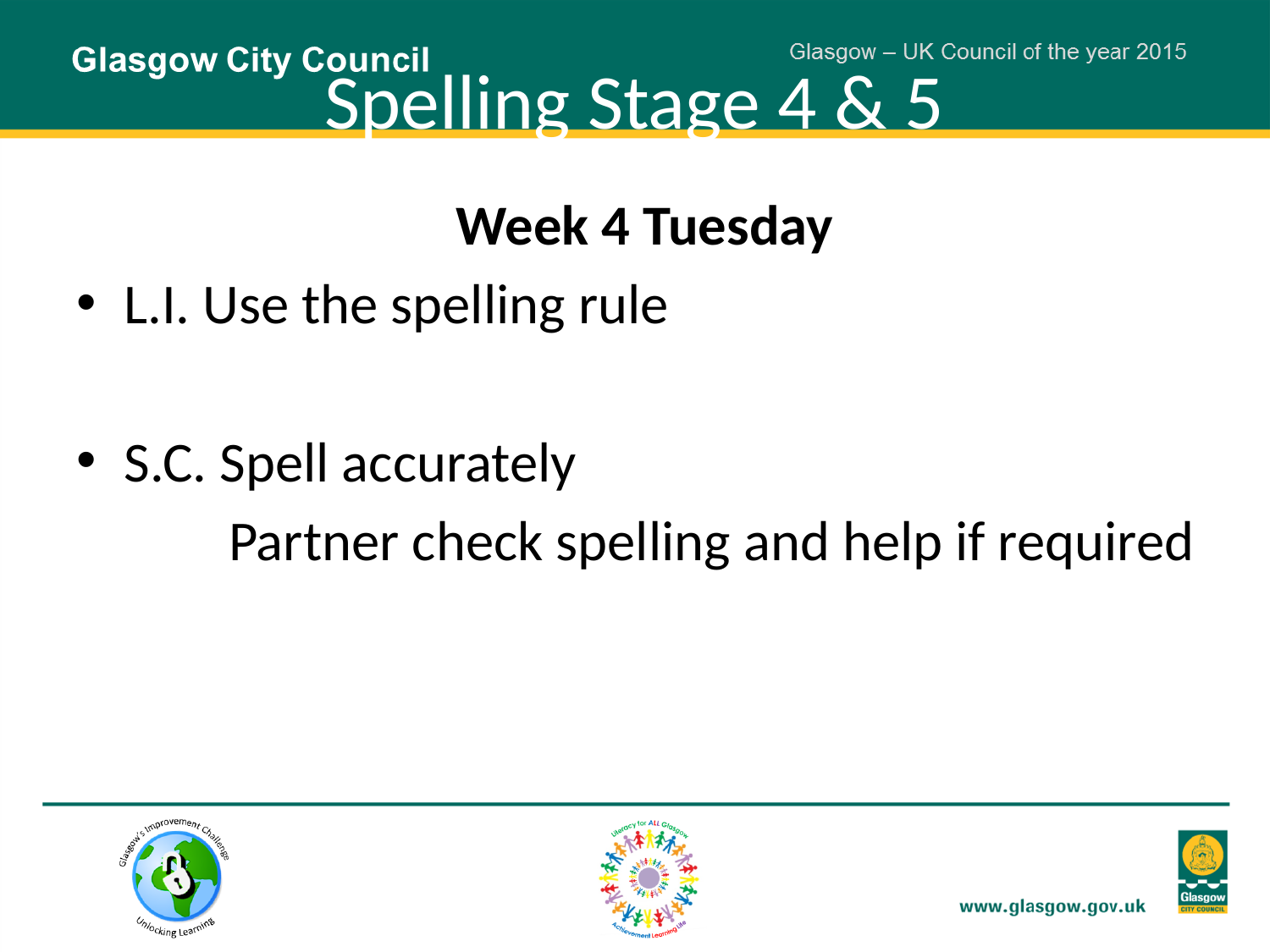

# Spelling Stage 4 & 5
Week 4 Tuesday
L.I. Use the spelling rule

S.C. Spell accurately
	  Partner check spelling and help if required